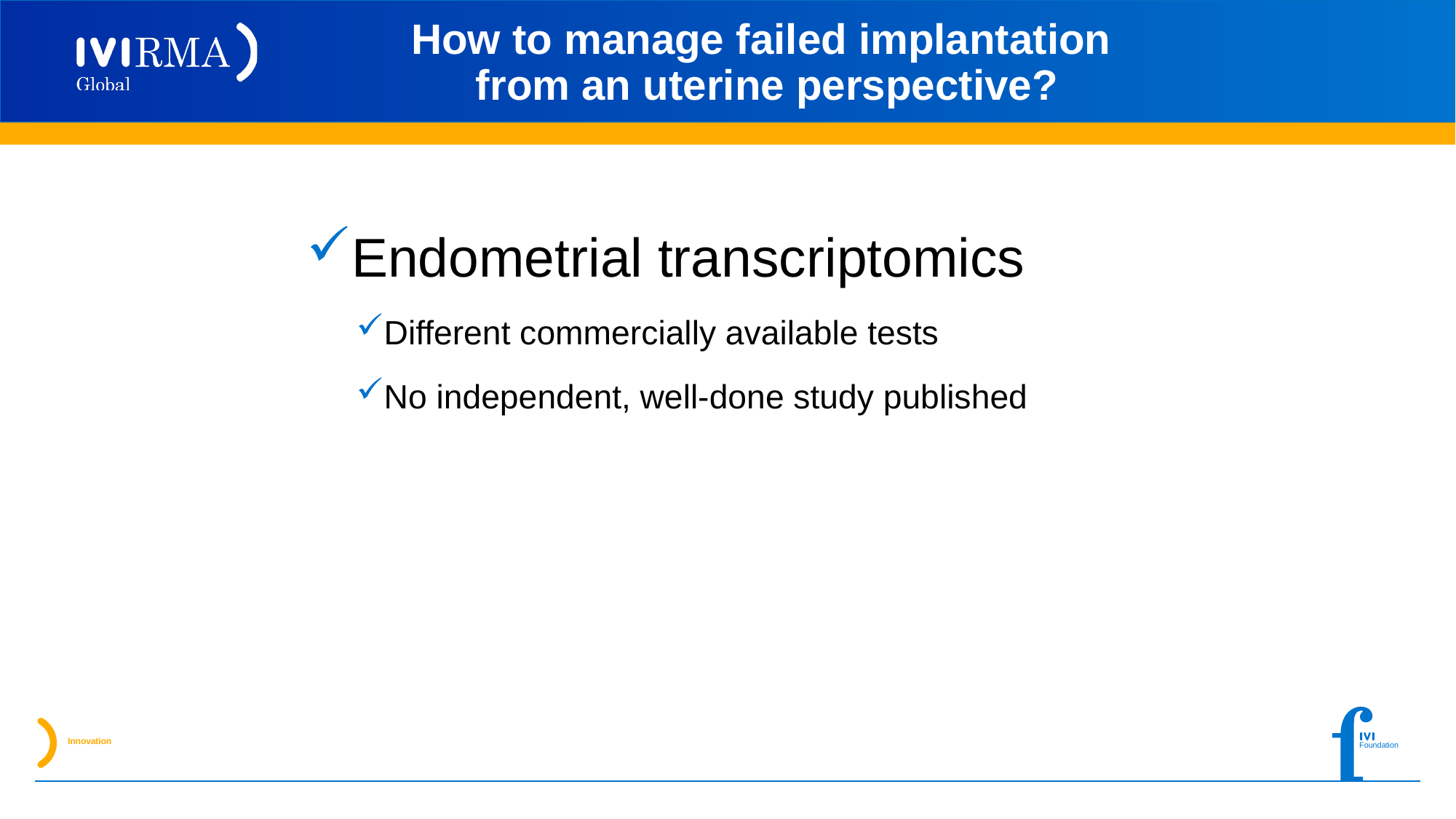

# How to manage failed implantation from an uterine perspective?
Endometrial transcriptomics
Different commercially available tests
No independent, well-done study published